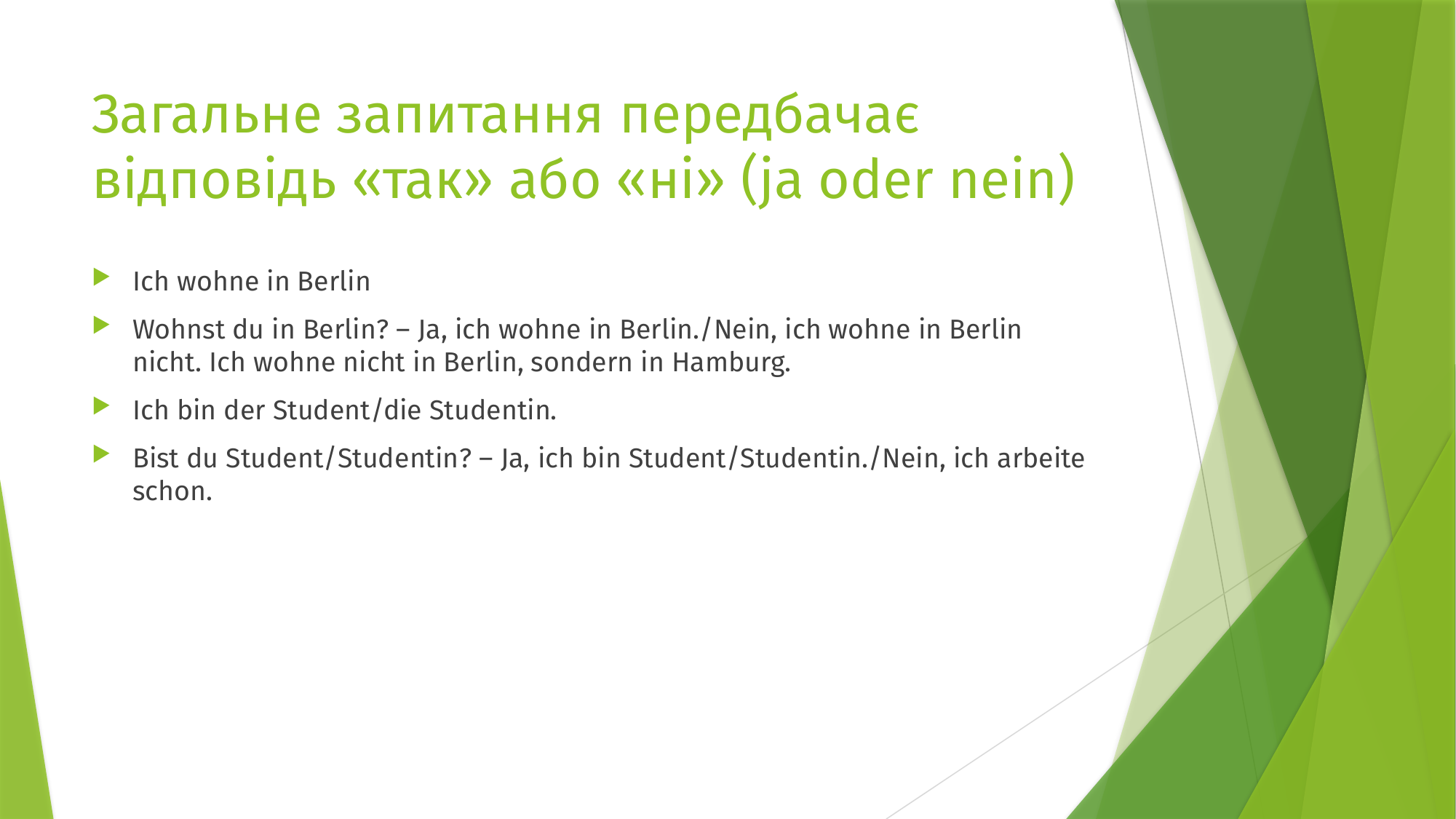

# Загальне запитання передбачає відповідь «так» або «ні» (ja oder nein)
Ich wohne in Berlin
Wohnst du in Berlin? – Ja, ich wohne in Berlin./Nein, ich wohne in Berlin nicht. Ich wohne nicht in Berlin, sondern in Hamburg.
Ich bin der Student/die Studentin.
Bist du Student/Studentin? – Ja, ich bin Student/Studentin./Nein, ich arbeite schon.